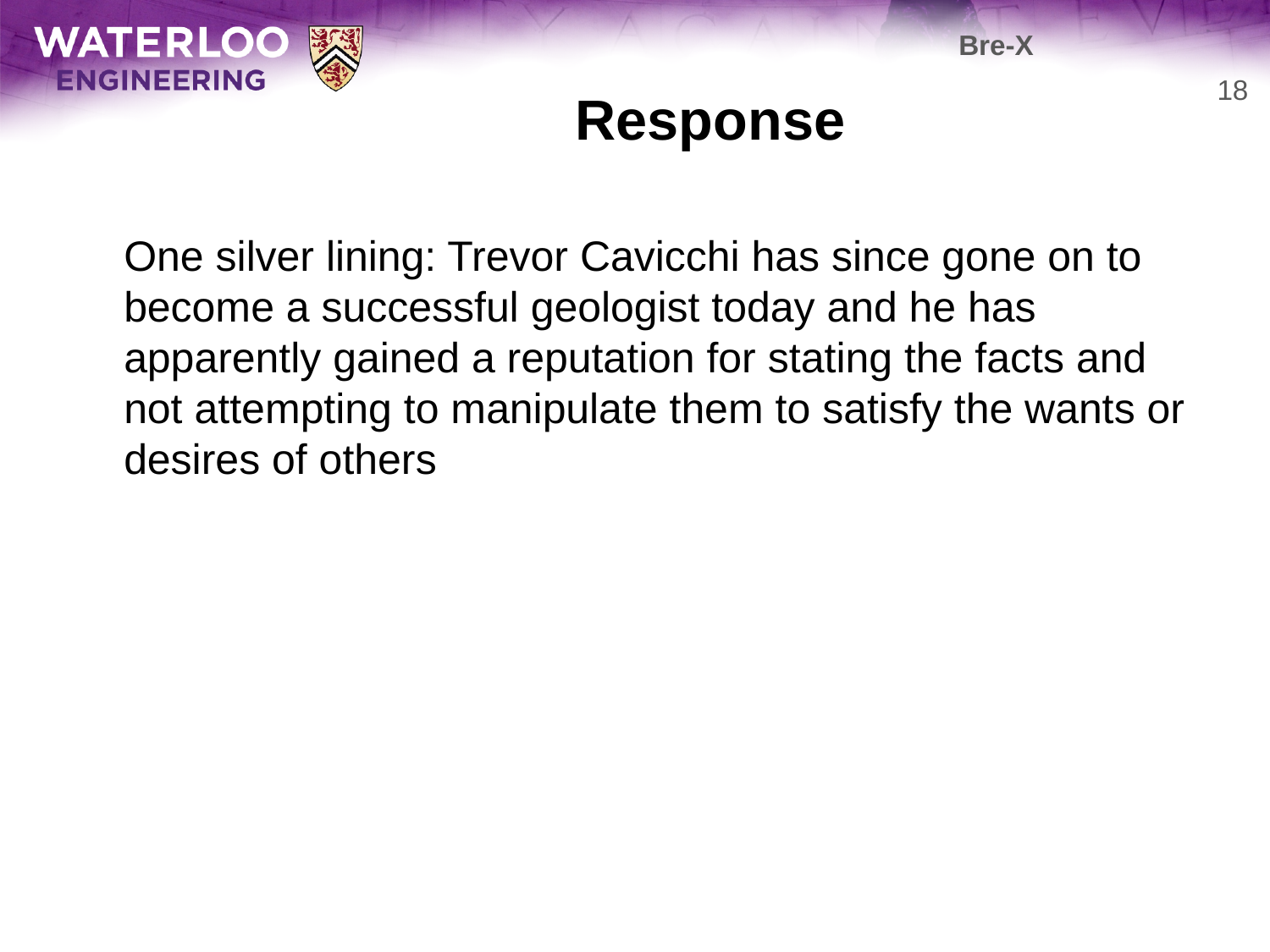

Bre-X
# Response
18
	One silver lining: Trevor Cavicchi has since gone on to become a successful geologist today and he has apparently gained a reputation for stating the facts and not attempting to manipulate them to satisfy the wants or desires of others